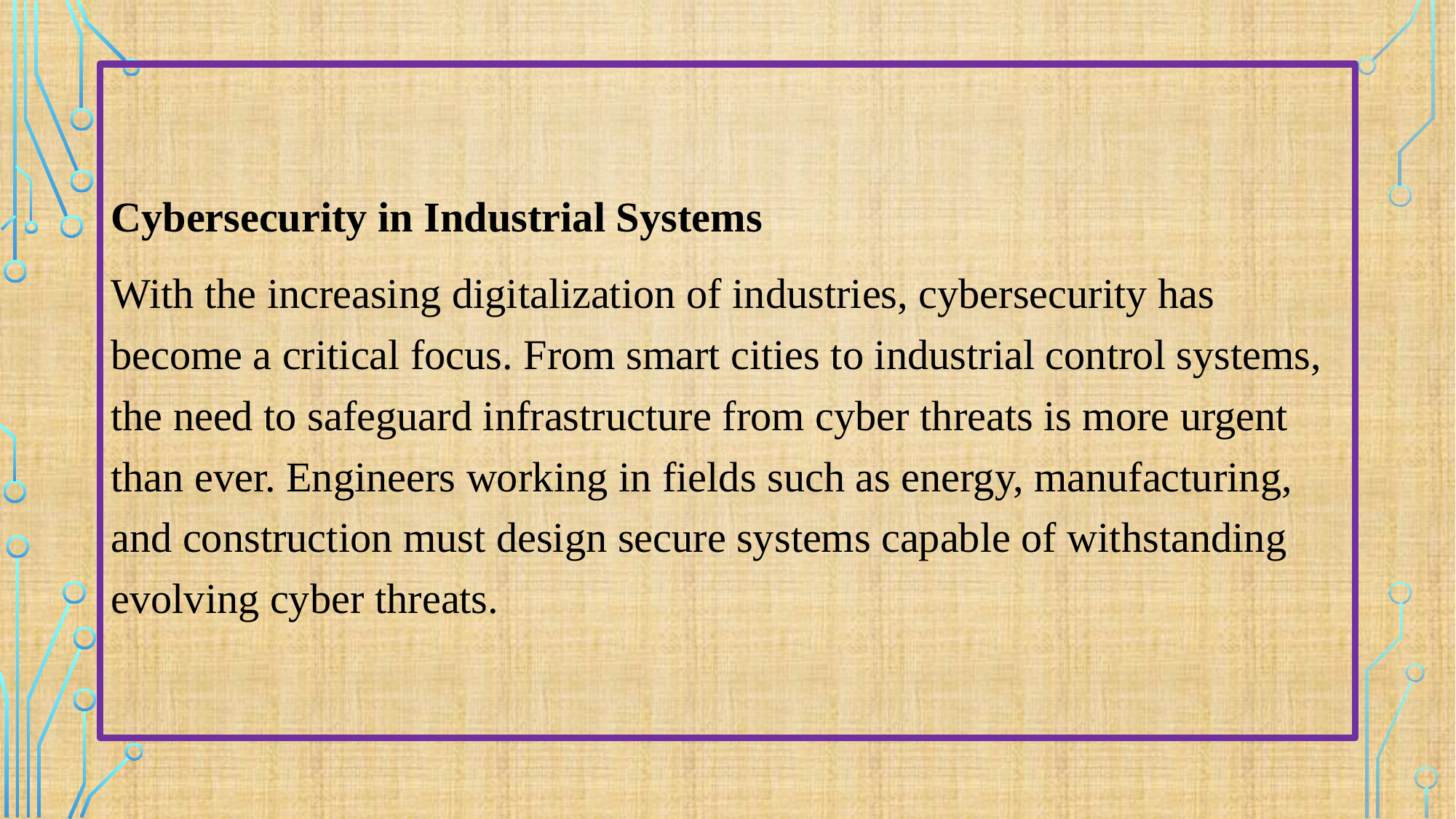

#
Cybersecurity in Industrial Systems
With the increasing digitalization of industries, cybersecurity has become a critical focus. From smart cities to industrial control systems, the need to safeguard infrastructure from cyber threats is more urgent than ever. Engineers working in fields such as energy, manufacturing, and construction must design secure systems capable of withstanding evolving cyber threats.